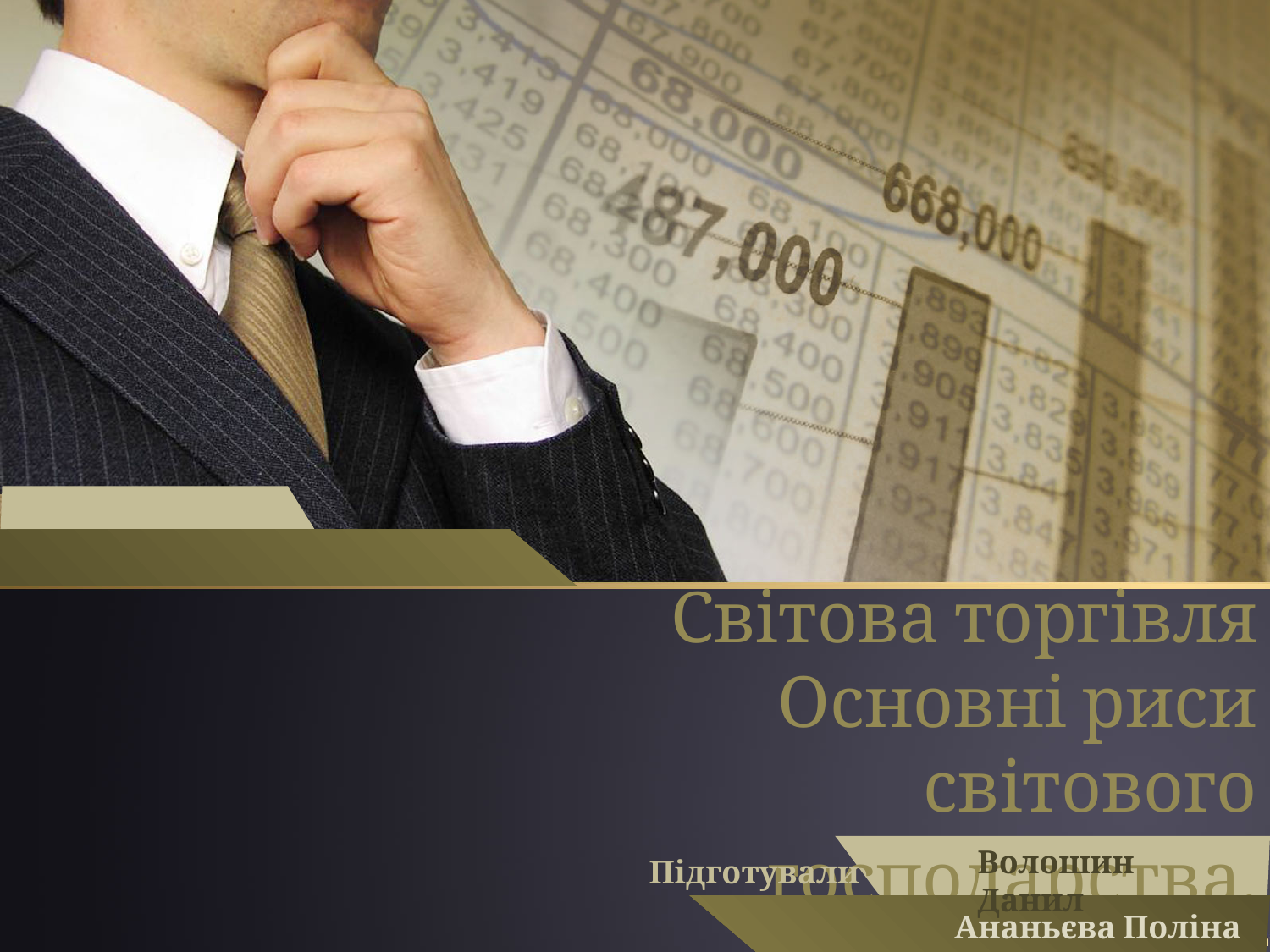

Світова торгівля
Основні риси світового господарства.

Волошин Данил
Підготували

Ананьєва Поліна